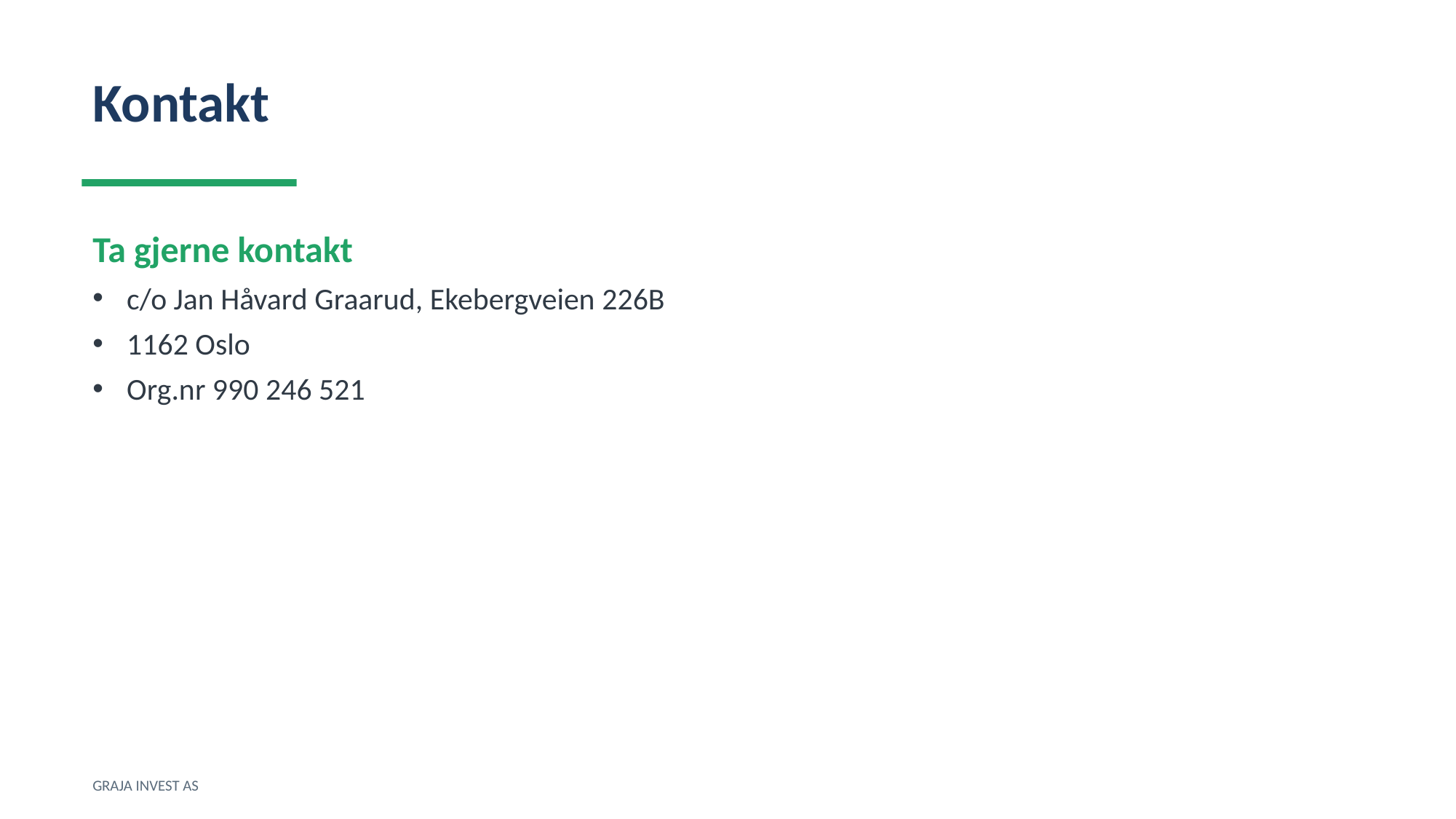

Kontakt

Ta gjerne kontakt
c/o Jan Håvard Graarud, Ekebergveien 226B
1162 Oslo
Org.nr 990 246 521
GRAJA INVEST AS